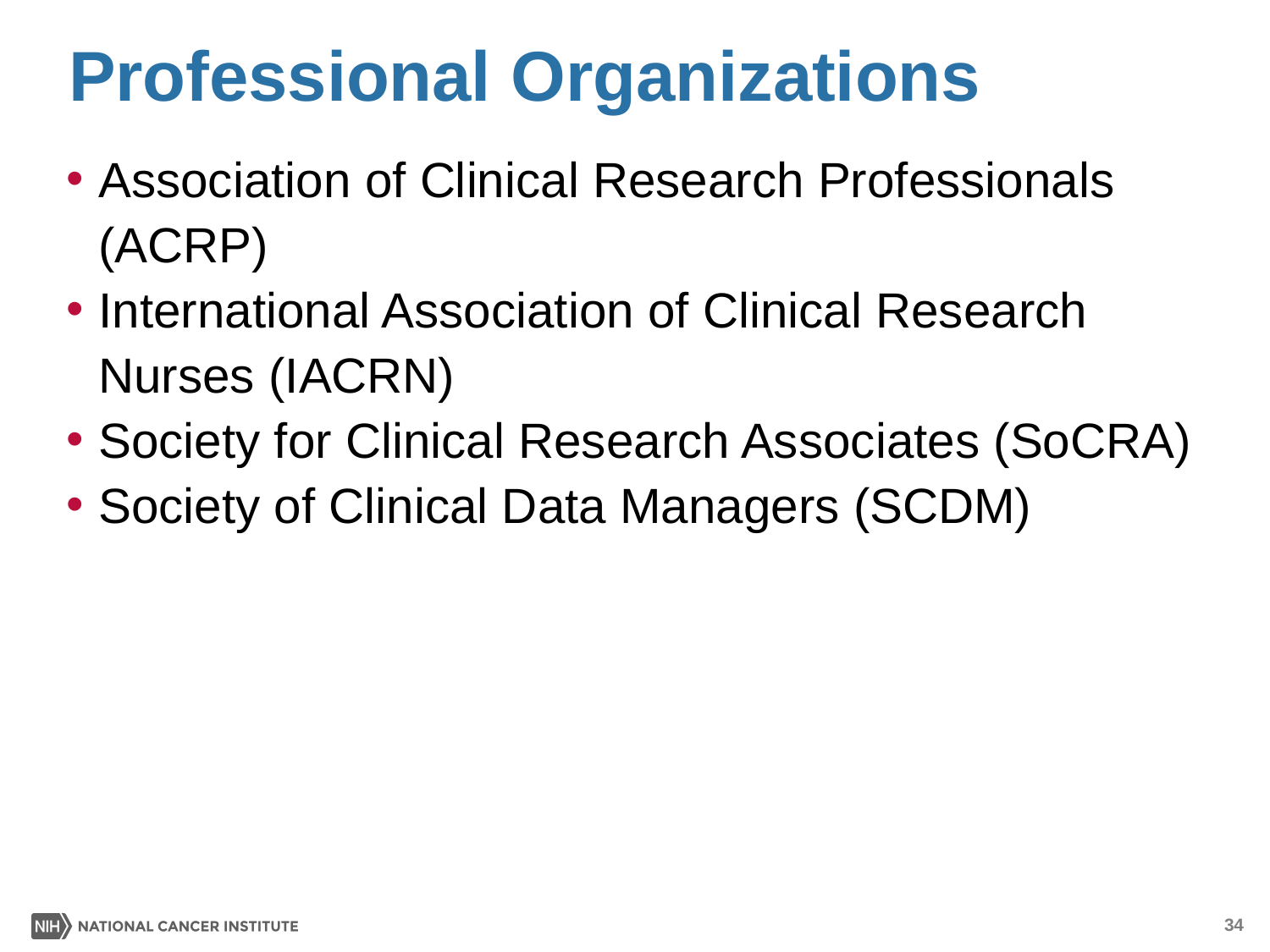

# Professional Organizations
Association of Clinical Research Professionals (ACRP)
International Association of Clinical Research Nurses (IACRN)
Society for Clinical Research Associates (SoCRA)
Society of Clinical Data Managers (SCDM)